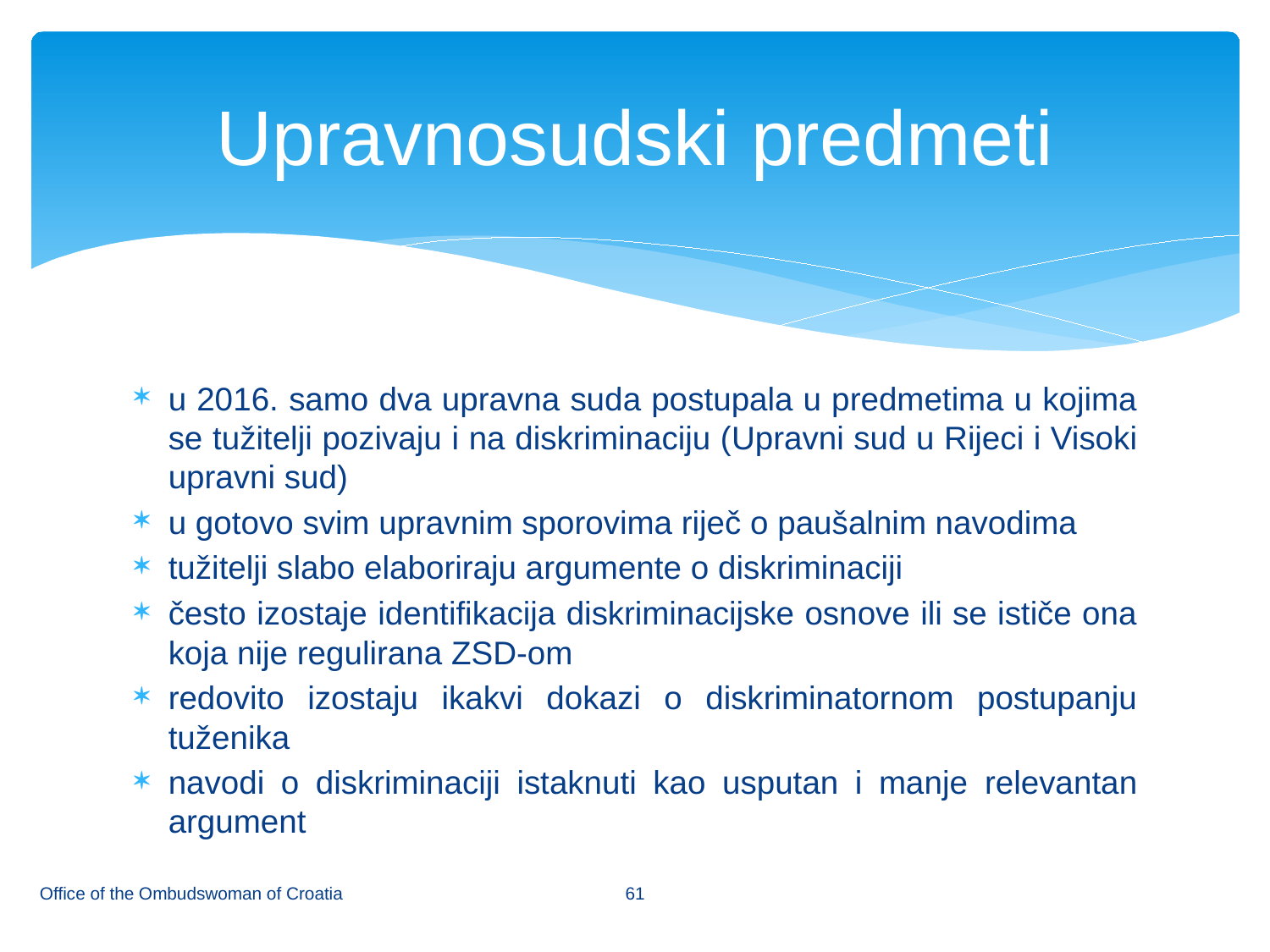

# Upravnosudski predmeti
u 2016. samo dva upravna suda postupala u predmetima u kojima se tužitelji pozivaju i na diskriminaciju (Upravni sud u Rijeci i Visoki upravni sud)
u gotovo svim upravnim sporovima riječ o paušalnim navodima
tužitelji slabo elaboriraju argumente o diskriminaciji
često izostaje identifikacija diskriminacijske osnove ili se ističe ona koja nije regulirana ZSD-om
redovito izostaju ikakvi dokazi o diskriminatornom postupanju tuženika
navodi o diskriminaciji istaknuti kao usputan i manje relevantan argument
61
Office of the Ombudswoman of Croatia